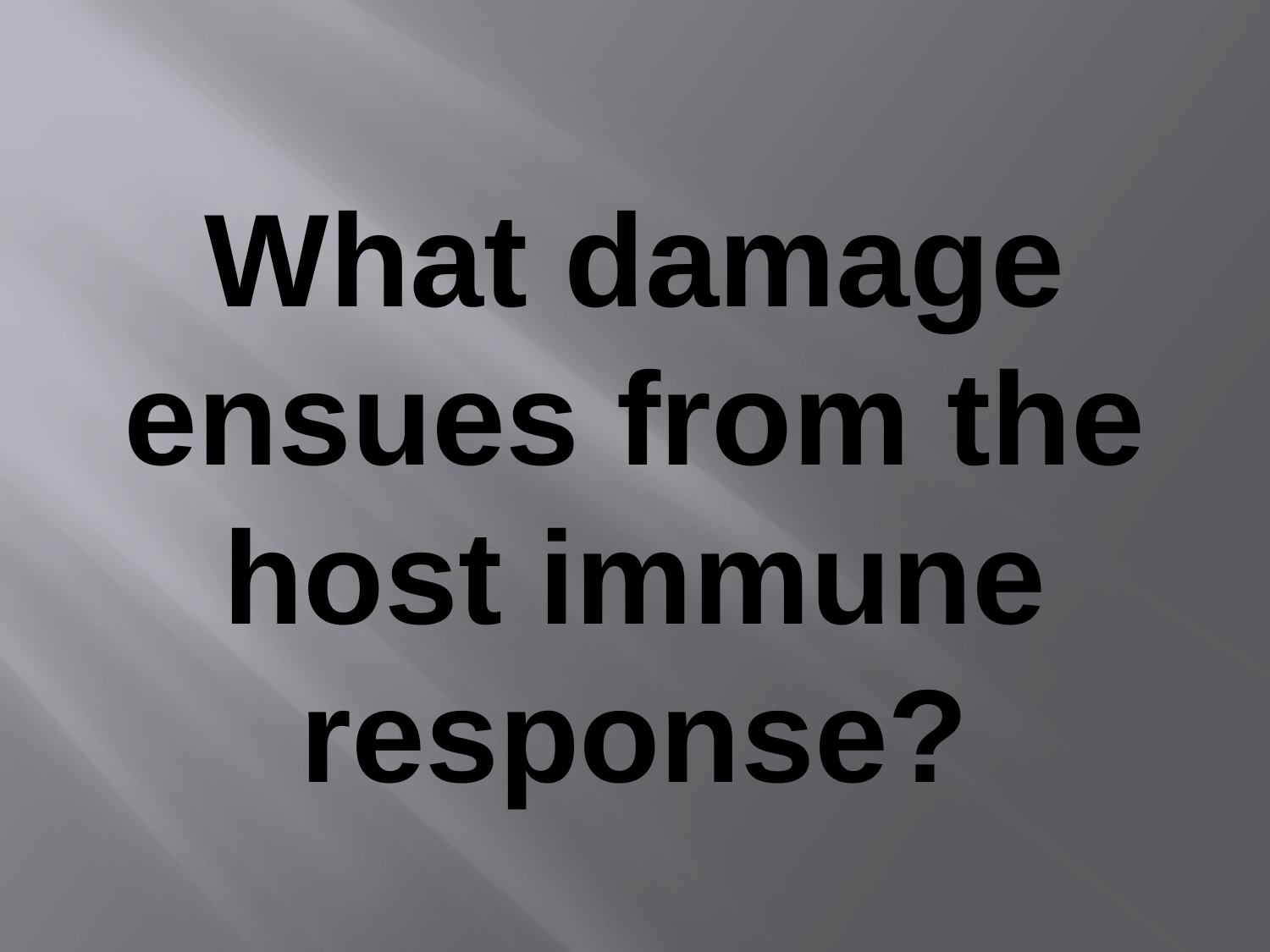

# What damage ensues from the host immune response?